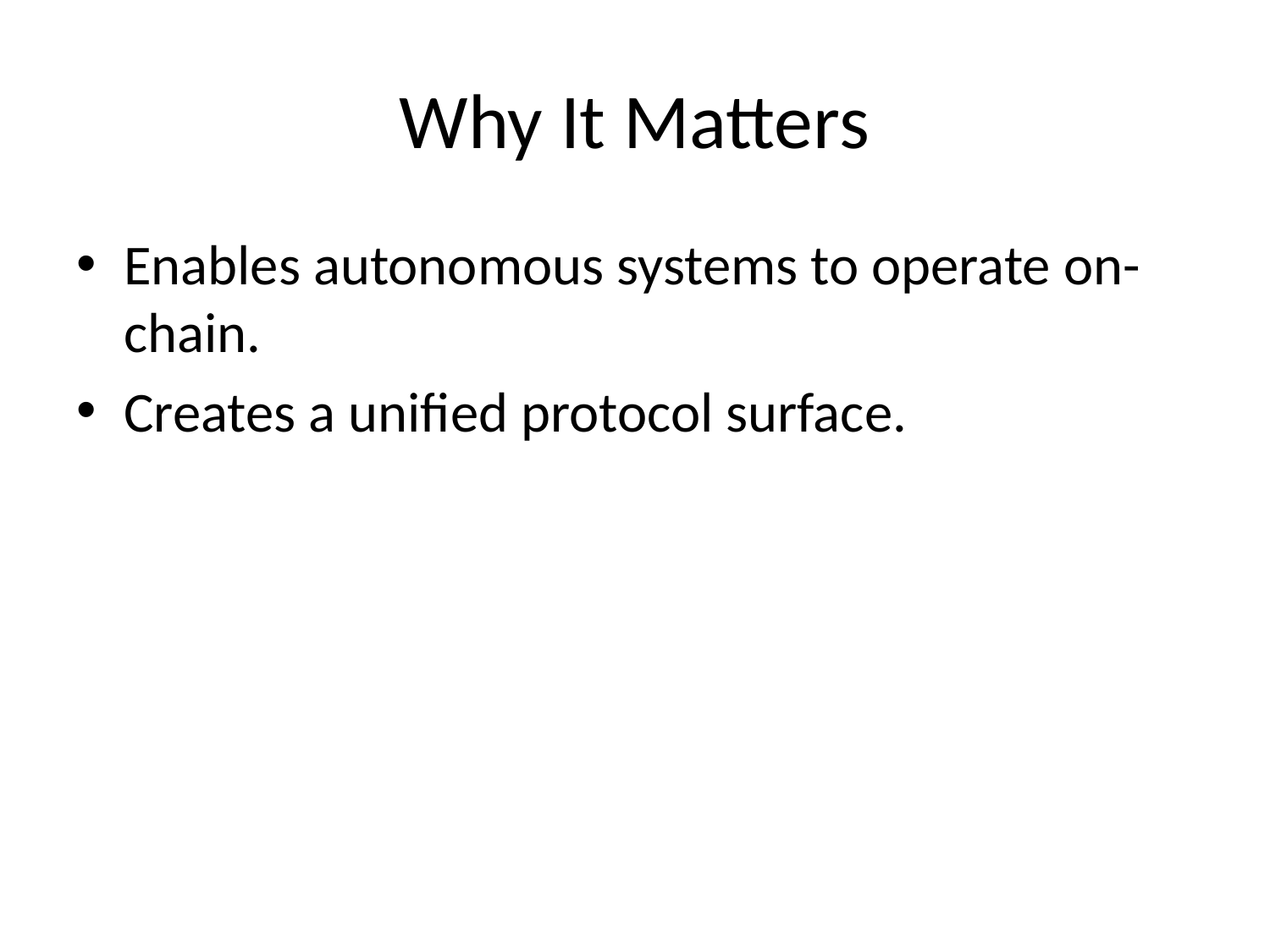

# Why It Matters
Enables autonomous systems to operate on-chain.
Creates a unified protocol surface.